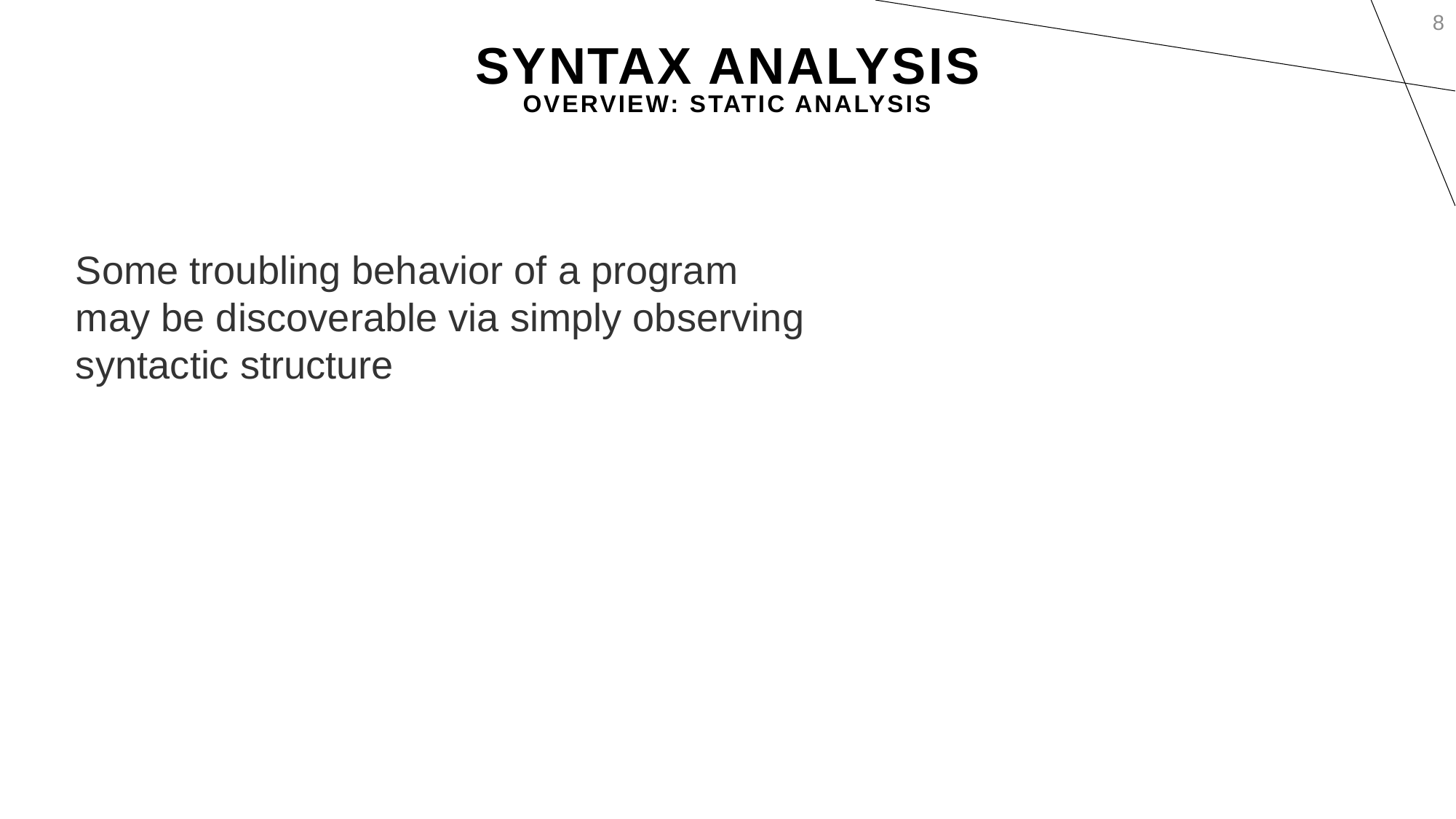

8
# Syntax Analysis
OverView: Static Analysis
Some troubling behavior of a program may be discoverable via simply observing syntactic structure